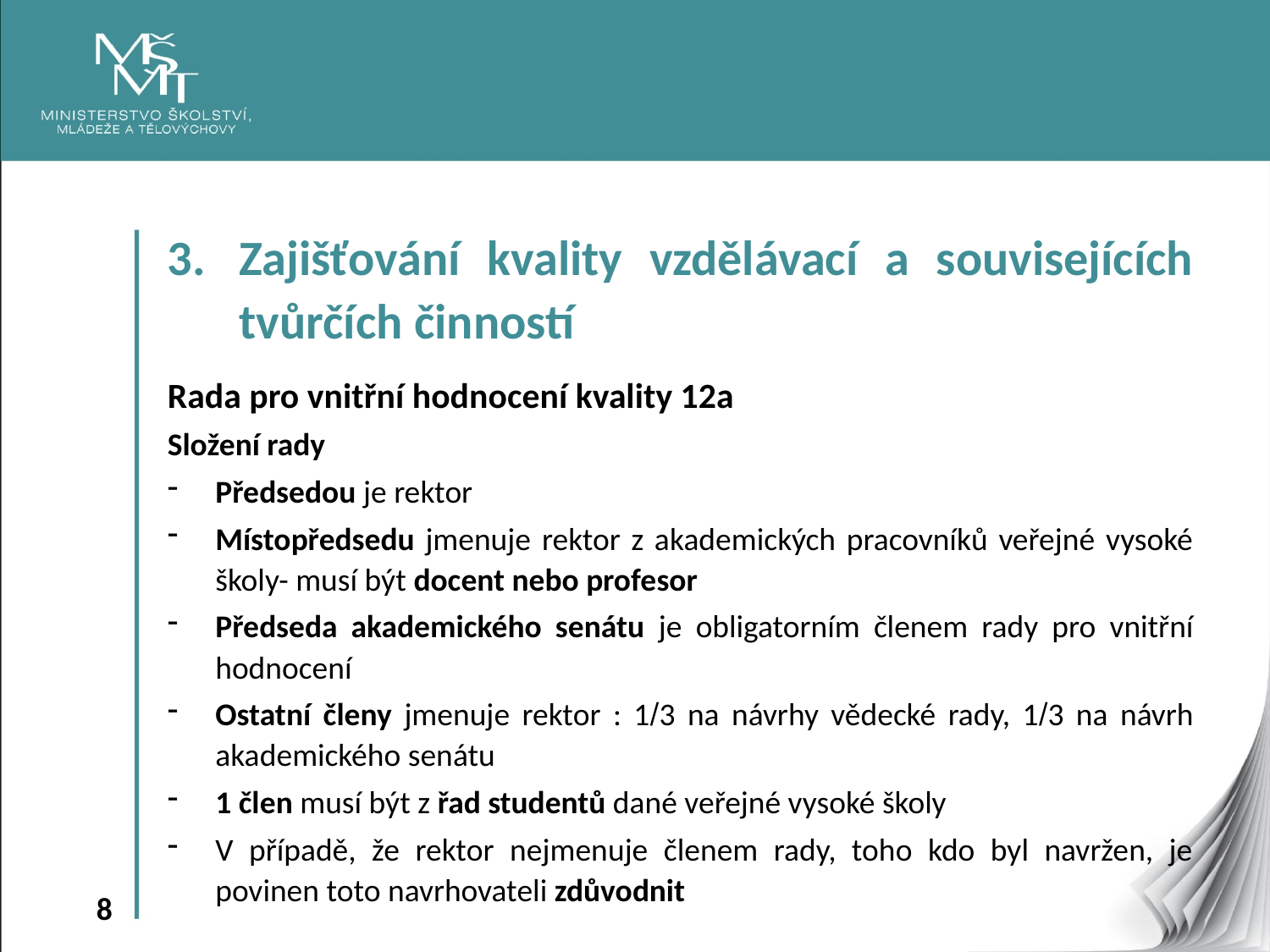

Zajišťování kvality vzdělávací a souvisejících tvůrčích činností
Rada pro vnitřní hodnocení kvality 12a
Složení rady
Předsedou je rektor
Místopředsedu jmenuje rektor z akademických pracovníků veřejné vysoké školy- musí být docent nebo profesor
Předseda akademického senátu je obligatorním členem rady pro vnitřní hodnocení
Ostatní členy jmenuje rektor : 1/3 na návrhy vědecké rady, 1/3 na návrh akademického senátu
1 člen musí být z řad studentů dané veřejné vysoké školy
V případě, že rektor nejmenuje členem rady, toho kdo byl navržen, je povinen toto navrhovateli zdůvodnit